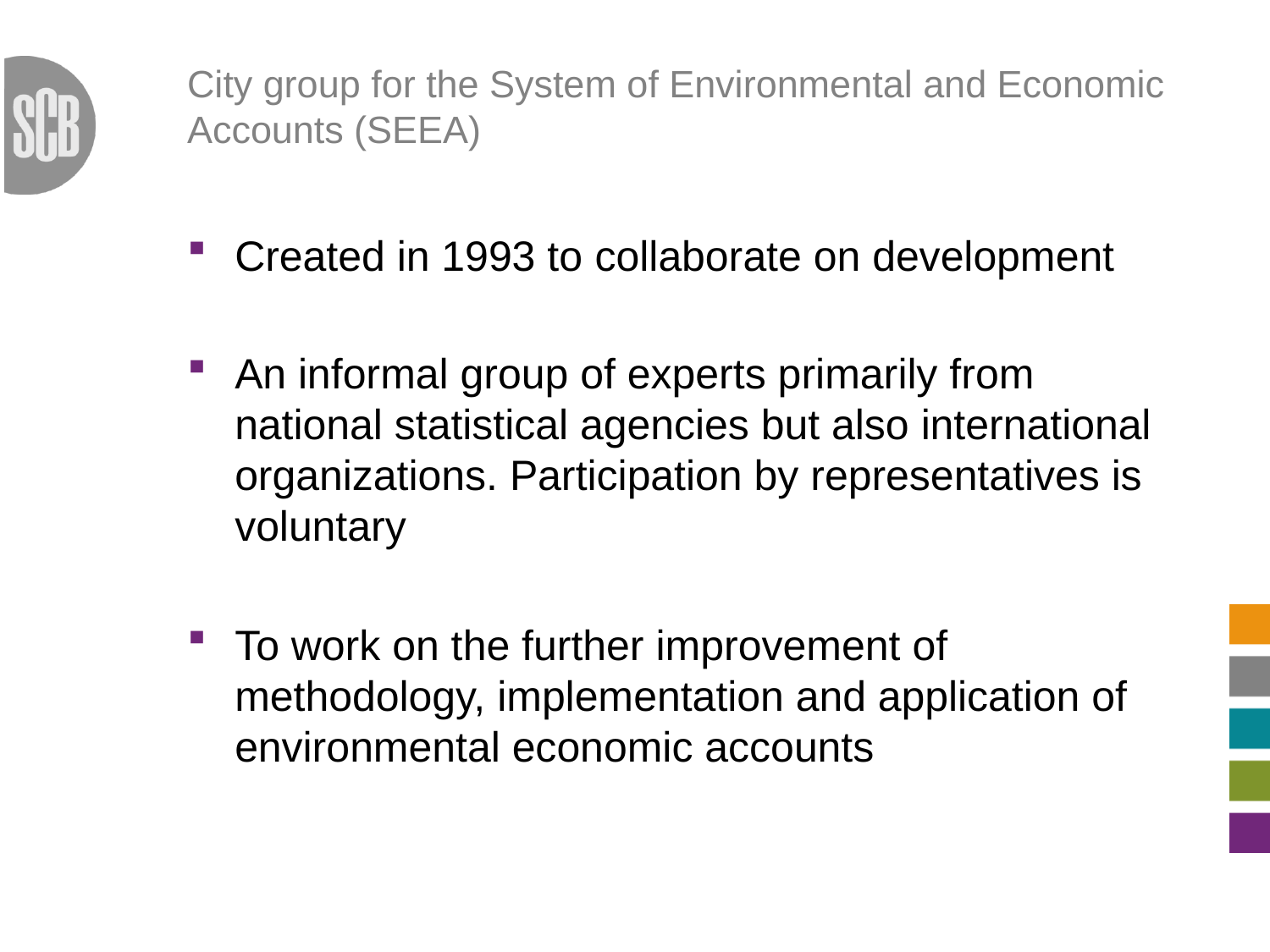

# City group for the System of Environmental and Economic Accounts (SEEA)
Created in 1993 to collaborate on development

An informal group of experts primarily from national statistical agencies but also international organizations. Participation by representatives is voluntary

To work on the further improvement of methodology, implementation and application of environmental economic accounts